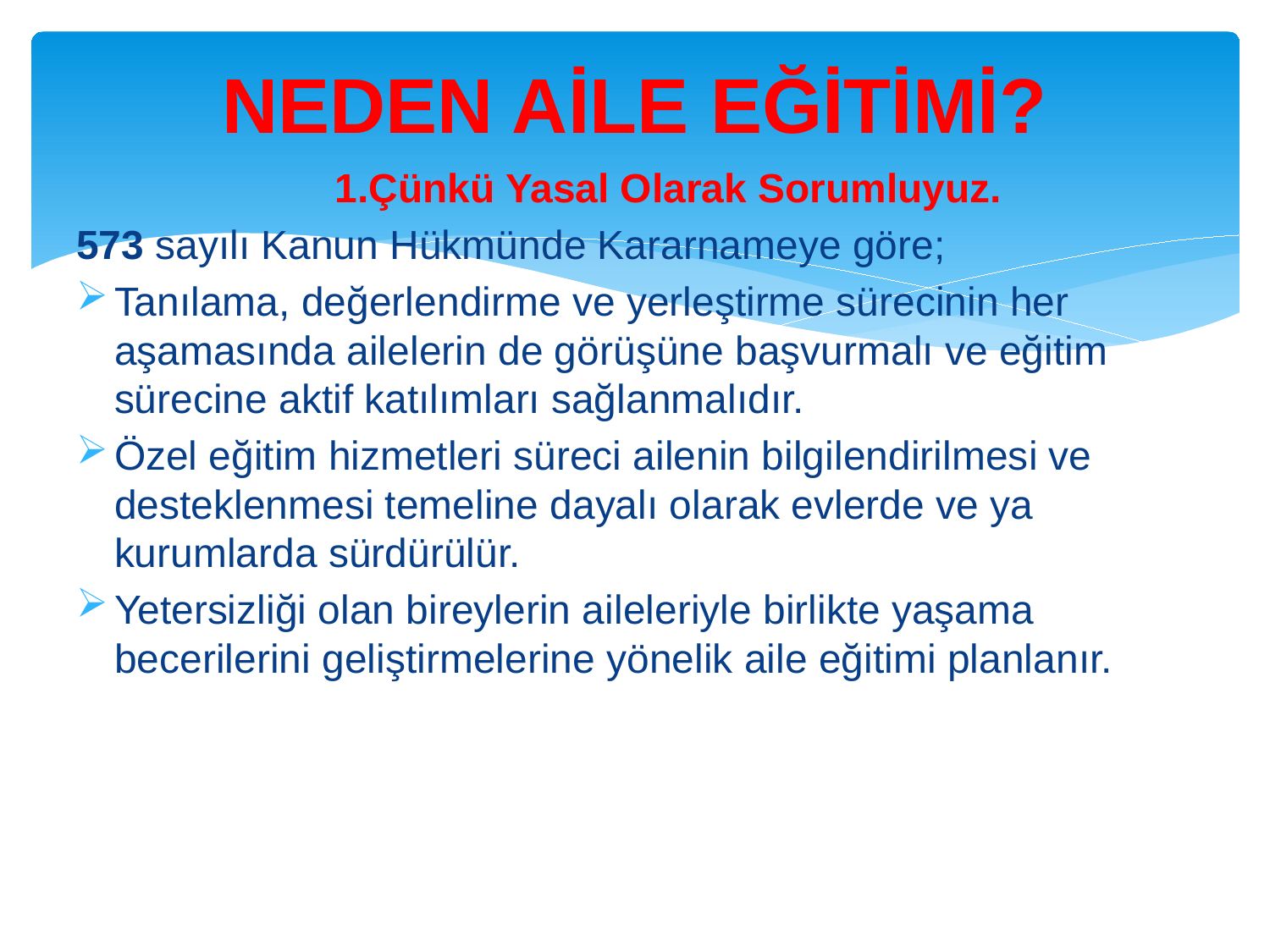

# NEDEN AİLE EĞİTİMİ?
      1.Çünkü Yasal Olarak Sorumluyuz.
573 sayılı Kanun Hükmünde Kararnameye göre;
Tanılama, değerlendirme ve yerleştirme sürecinin her aşamasında ailelerin de görüşüne başvurmalı ve eğitim sürecine aktif katılımları sağlanmalıdır.
Özel eğitim hizmetleri süreci ailenin bilgilendirilmesi ve desteklenmesi temeline dayalı olarak evlerde ve ya kurumlarda sürdürülür.
Yetersizliği olan bireylerin aileleriyle birlikte yaşama becerilerini geliştirmelerine yönelik aile eğitimi planlanır.